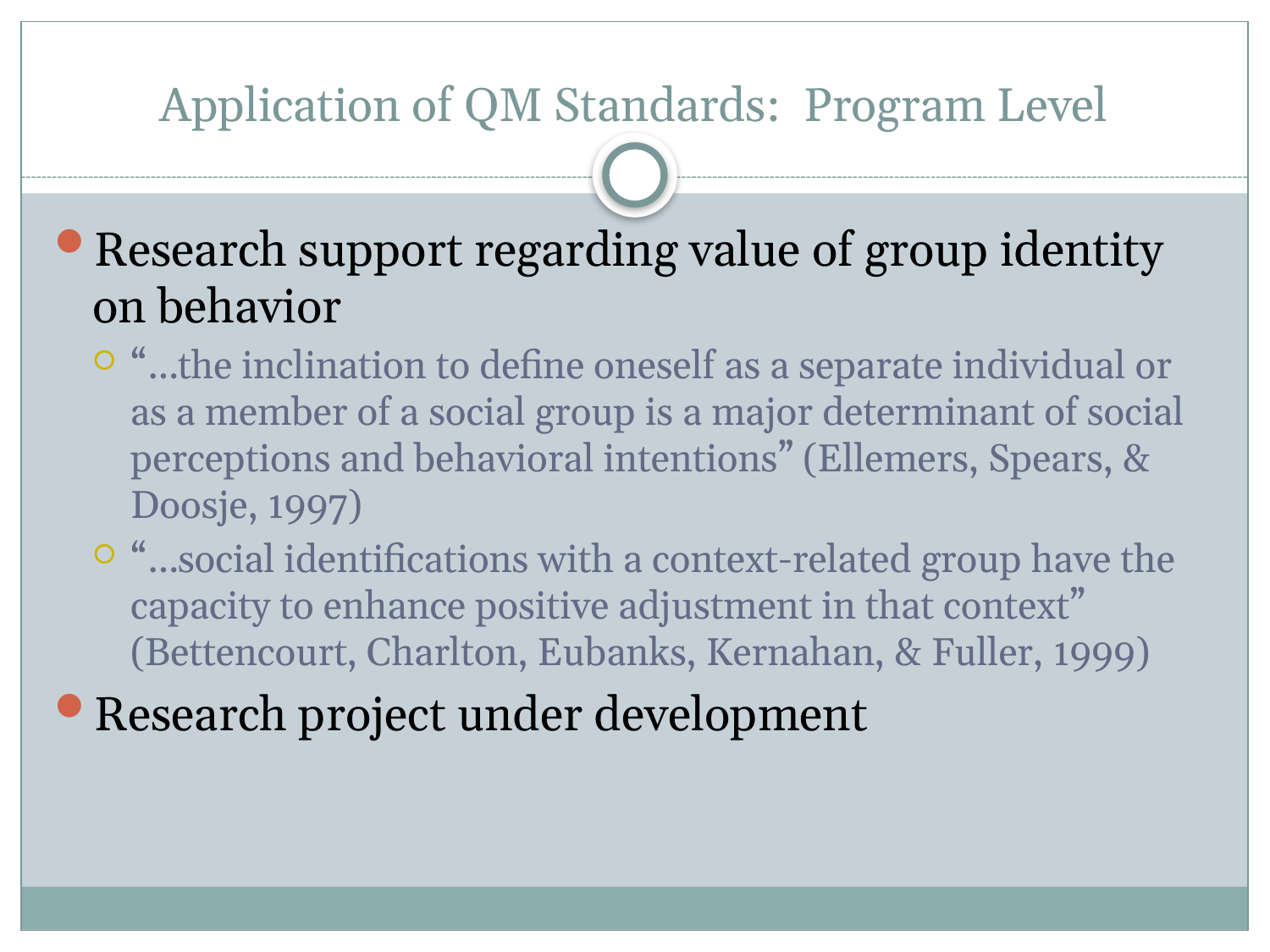

# Application of QM Standards:  Program Level
Research support regarding value of group identity on behavior
“…the inclination to define oneself as a separate individual or as a member of a social group is a major determinant of social perceptions and behavioral intentions” (Ellemers, Spears, & Doosje, 1997)
“…social identifications with a context-related group have the capacity to enhance positive adjustment in that context” (Bettencourt, Charlton, Eubanks, Kernahan, & Fuller, 1999)
Research project under development